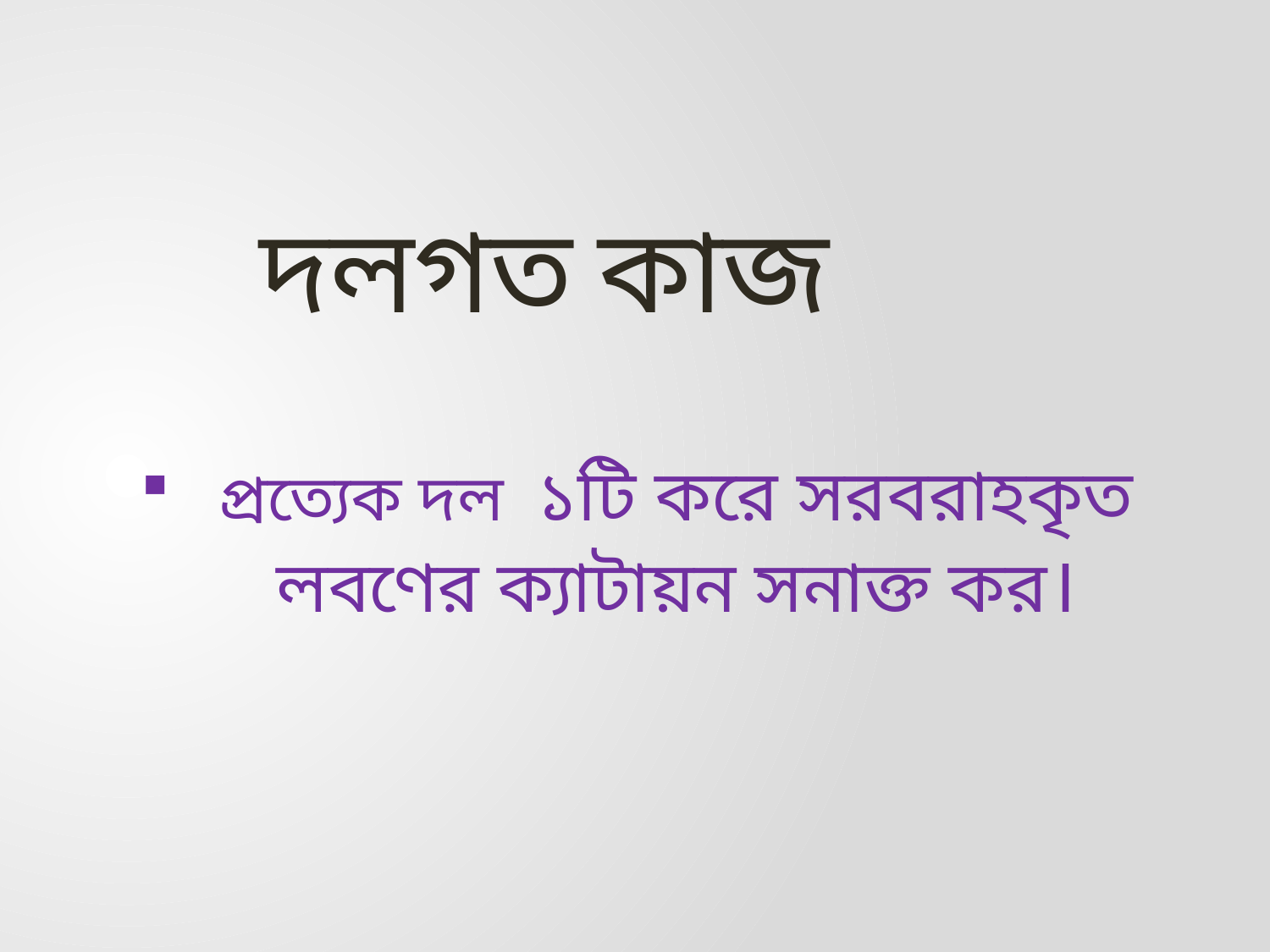

দলগত কাজ
প্রত্যেক দল  ১টি করে সরবরাহকৃত লবণের ক্যাটায়ন সনাক্ত কর।